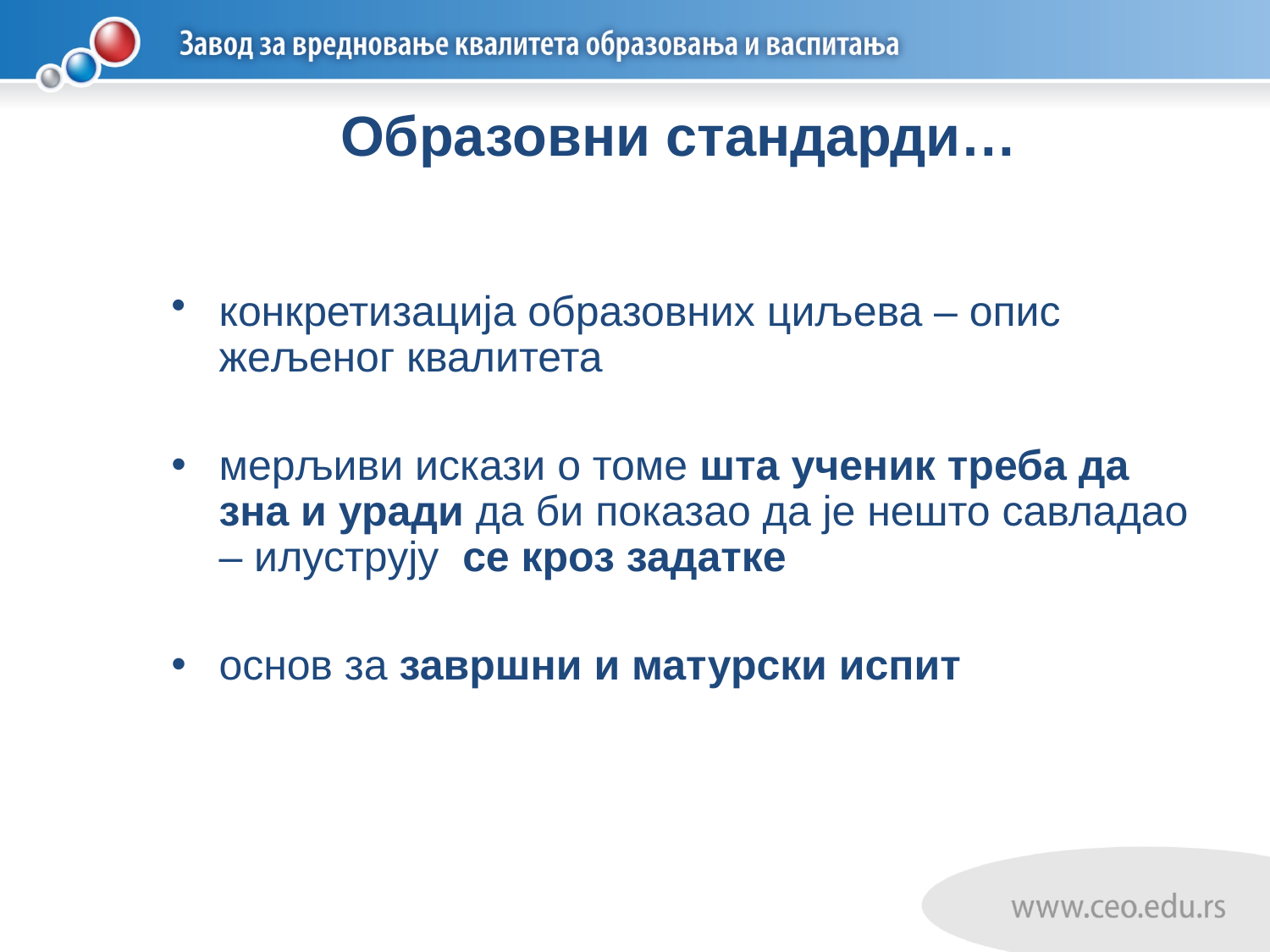

Образовни стандарди…

конкретизација образовних циљева – опис жељеног квалитета

мерљиви искази о томе шта ученик треба да зна и уради да би показао да је нешто савладао – илуструју  се кроз задатке

основ за завршни и матурски испит